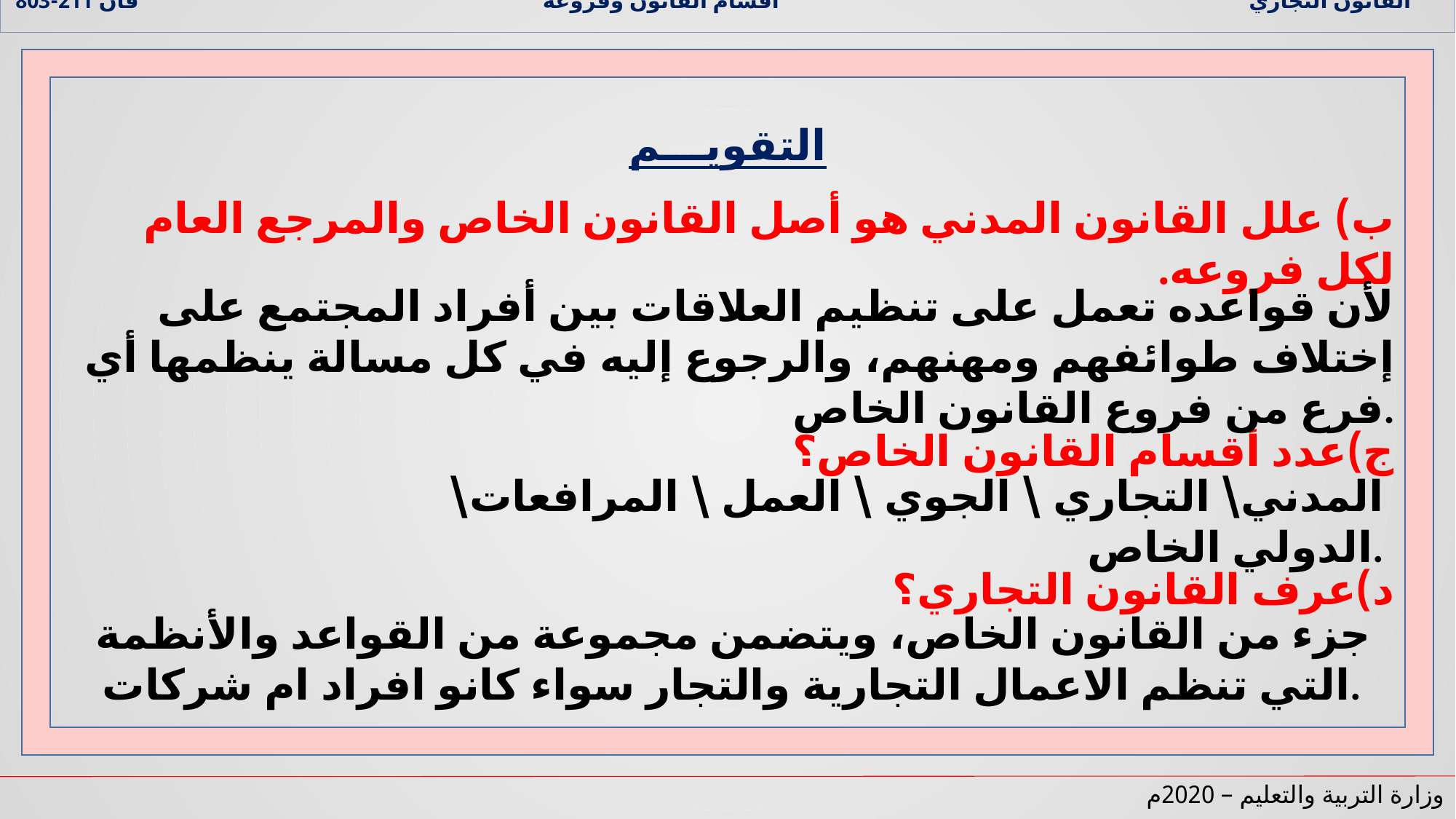

القانون التجاري                                                                                      أقسام القانون وفروعه                                                                          قان 211-803
ب) علل القانون المدني هو أصل القانون الخاص والمرجع العام لكل فروعه.

ج)عدد أقسام القانون الخاص؟

د)عرف القانون التجاري؟
التقويـــم
لأن قواعده تعمل على تنظيم العلاقات بين أفراد المجتمع على إختلاف طوائفهم ومهنهم، والرجوع إليه في كل مسالة ينظمها أي فرع من فروع القانون الخاص.
المدني\ التجاري \ الجوي \ العمل \ المرافعات\ الدولي الخاص.
جزء من القانون الخاص، ويتضمن مجموعة من القواعد والأنظمة التي تنظم الاعمال التجارية والتجار سواء كانو افراد ام شركات.
وزارة التربية والتعليم – 2020م